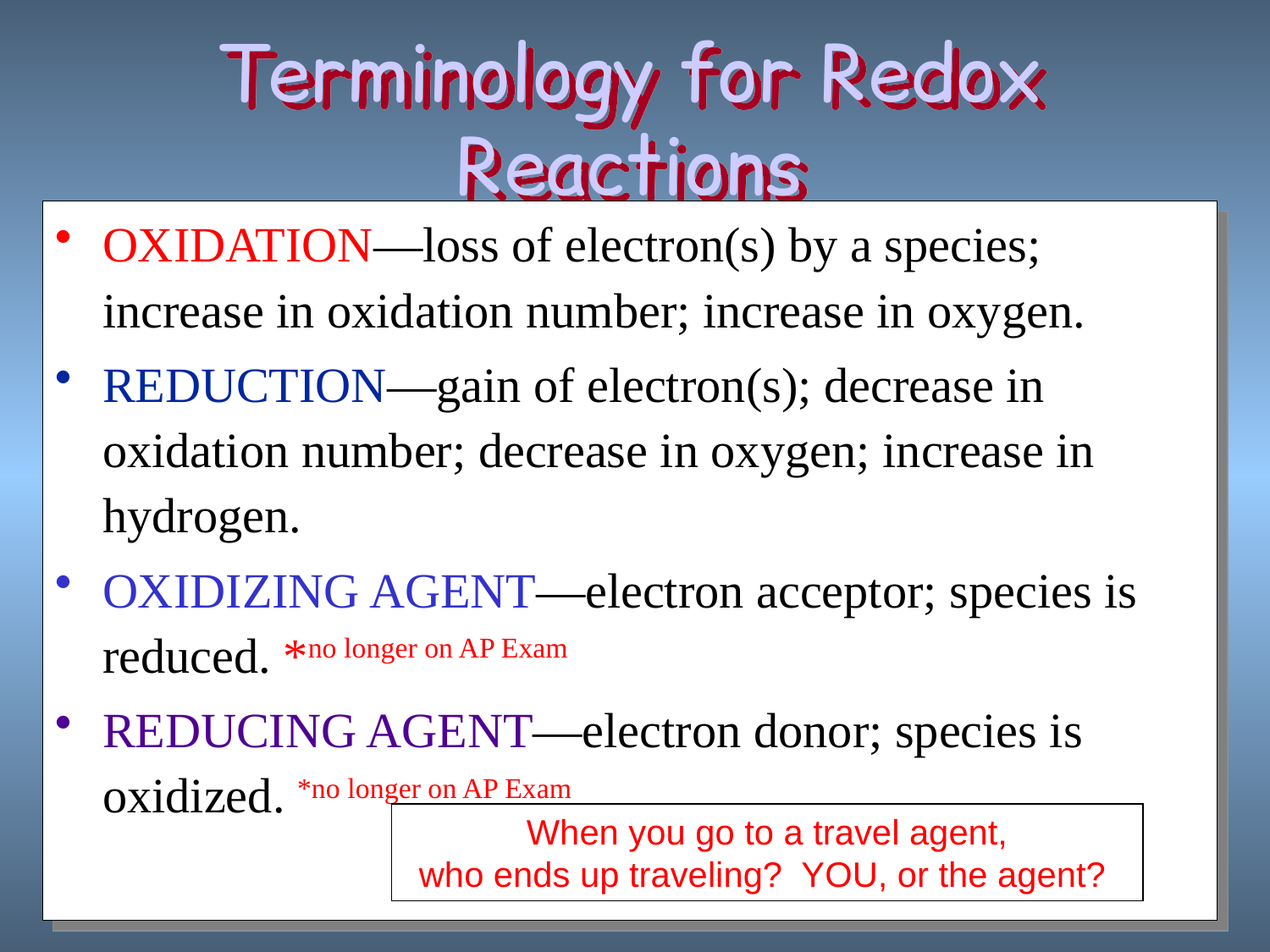

# Terminology for Redox Reactions
OXIDATION—loss of electron(s) by a species; increase in oxidation number; increase in oxygen.
REDUCTION—gain of electron(s); decrease in oxidation number; decrease in oxygen; increase in hydrogen.
OXIDIZING AGENT—electron acceptor; species is reduced. *no longer on AP Exam
REDUCING AGENT—electron donor; species is oxidized. *no longer on AP Exam
 When you go to a travel agent,
who ends up traveling?  YOU, or the agent?